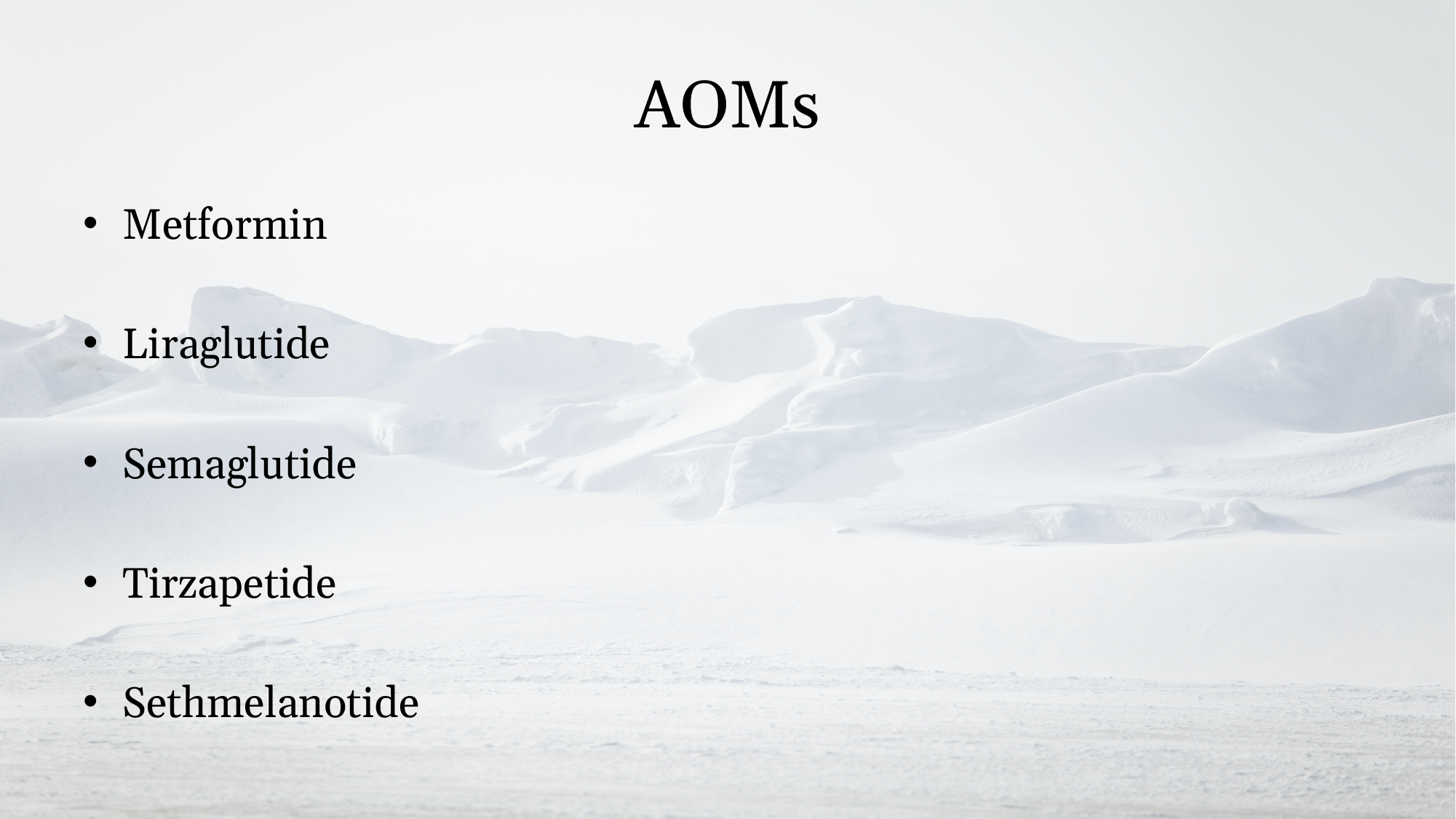

# AOMs
Metformin

Liraglutide

Semaglutide

Tirzapetide

Sethmelanotide